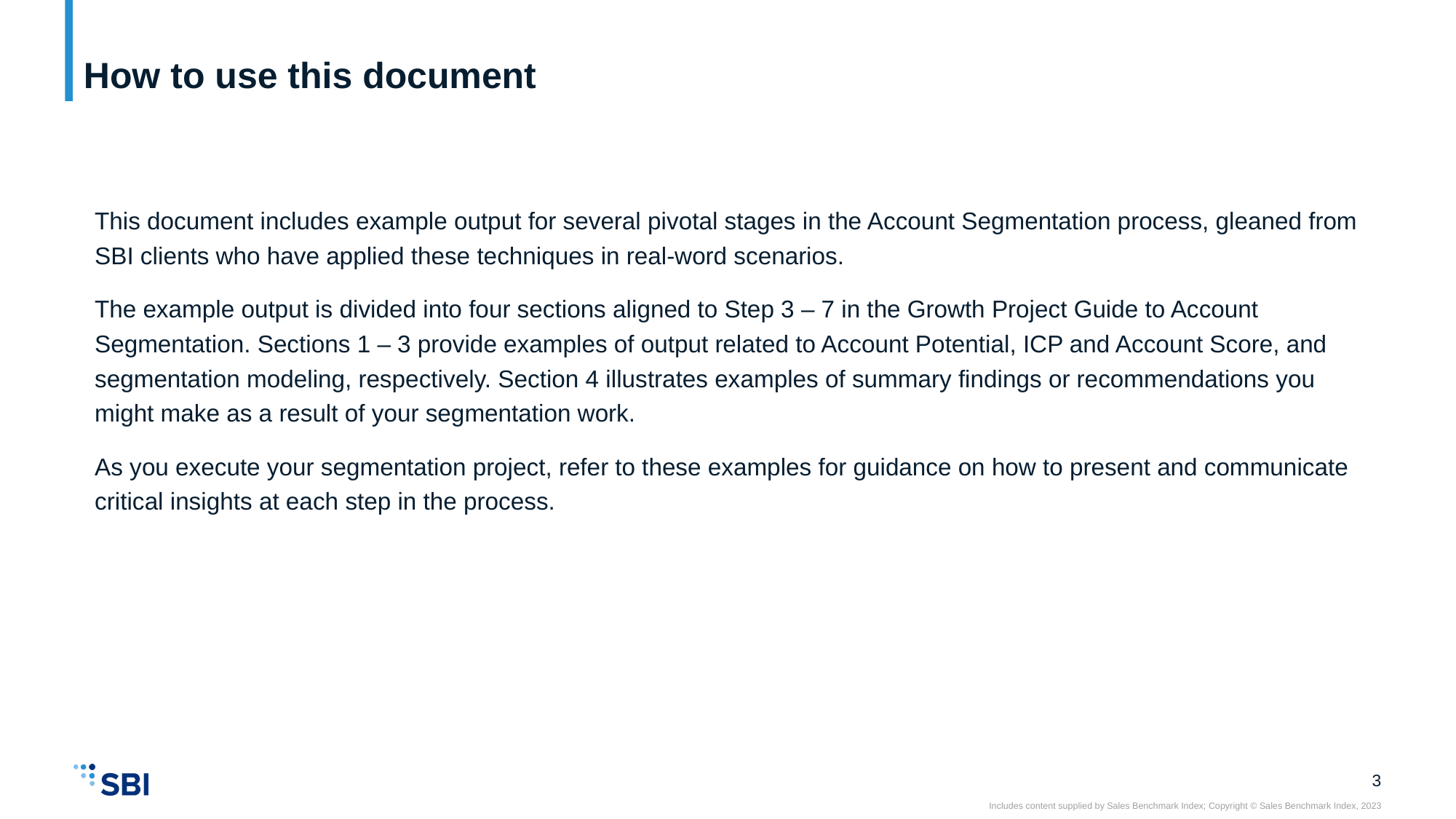

# How to use this document
This document includes example output for several pivotal stages in the Account Segmentation process, gleaned from SBI clients who have applied these techniques in real-word scenarios.
The example output is divided into four sections aligned to Step 3 – 7 in the Growth Project Guide to Account Segmentation. Sections 1 – 3 provide examples of output related to Account Potential, ICP and Account Score, and segmentation modeling, respectively. Section 4 illustrates examples of summary findings or recommendations you might make as a result of your segmentation work.
As you execute your segmentation project, refer to these examples for guidance on how to present and communicate critical insights at each step in the process.